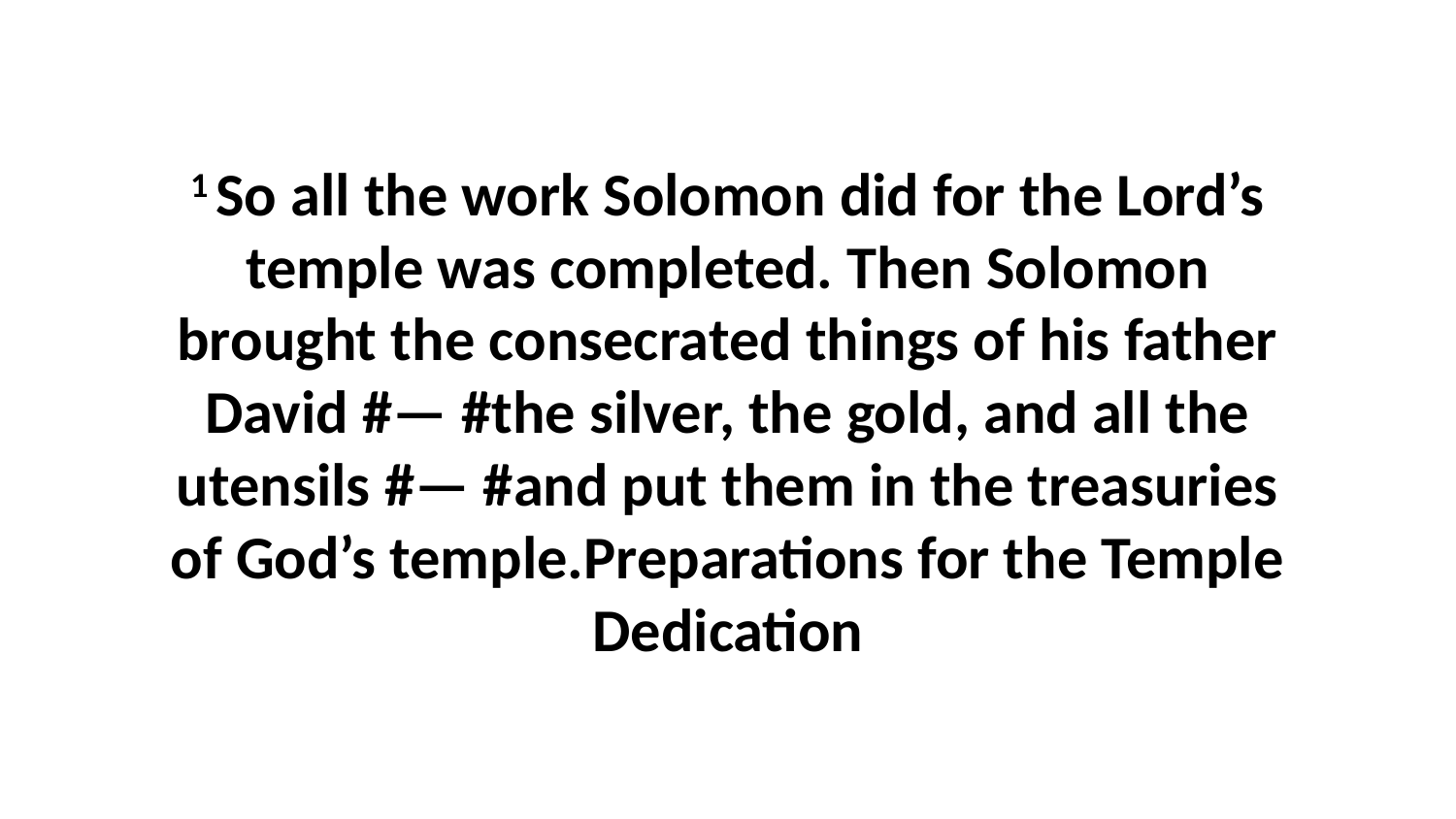

1 So all the work Solomon did for the Lord’s temple was completed. Then Solomon brought the consecrated things of his father David #— #the silver, the gold, and all the utensils #— #and put them in the treasuries of God’s temple.Preparations for the Temple Dedication